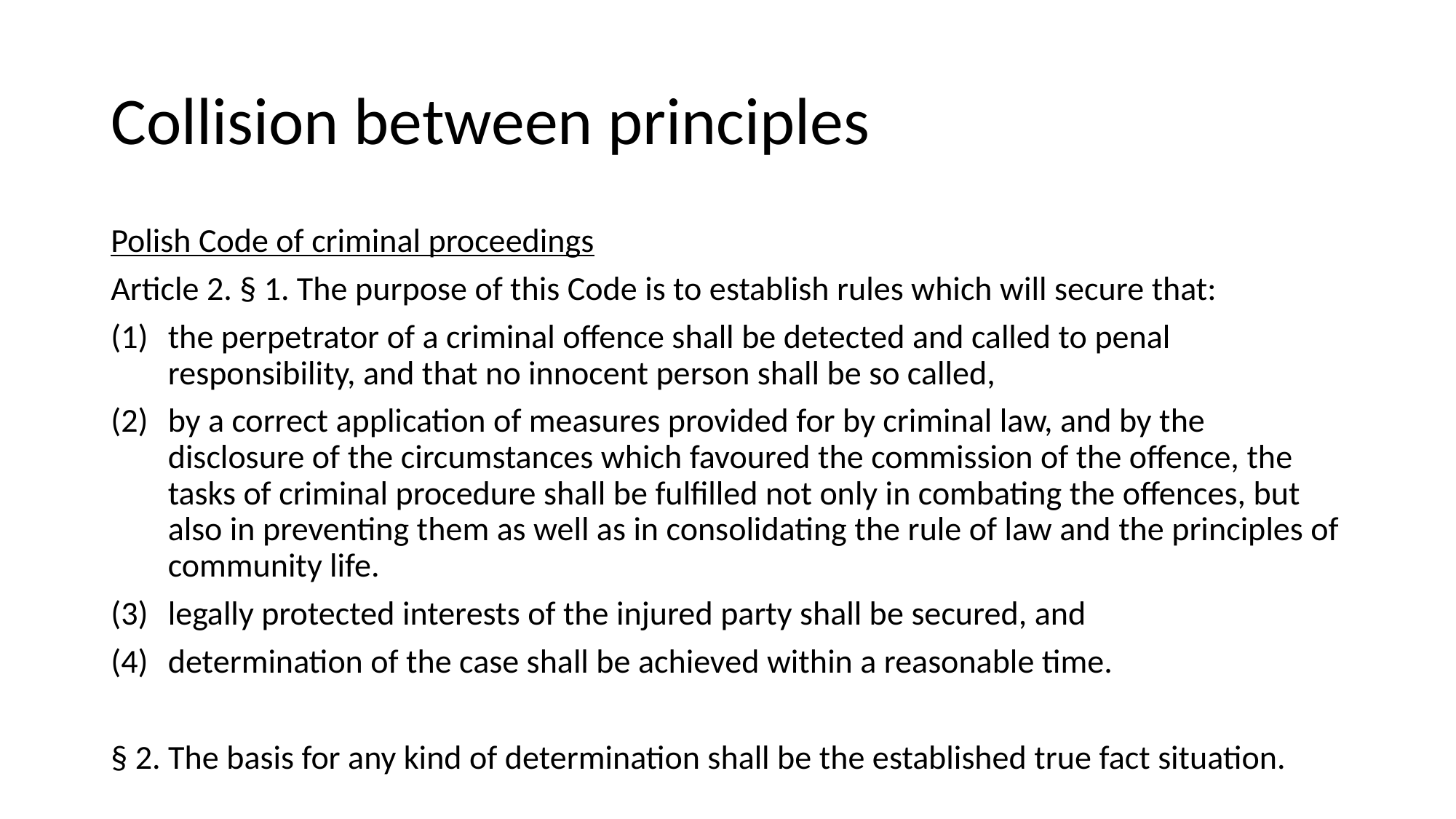

# Collision between principles
Polish Code of criminal proceedings
Article 2. § 1. The purpose of this Code is to establish rules which will secure that:
the perpetrator of a criminal offence shall be detected and called to penal responsibility, and that no innocent person shall be so called,
by a correct application of measures provided for by criminal law, and by the disclosure of the circumstances which favoured the commission of the offence, the tasks of criminal procedure shall be fulfilled not only in combating the offences, but also in preventing them as well as in consolidating the rule of law and the principles of community life.
legally protected interests of the injured party shall be secured, and
determination of the case shall be achieved within a reasonable time.

§ 2. The basis for any kind of determination shall be the established true fact situation.